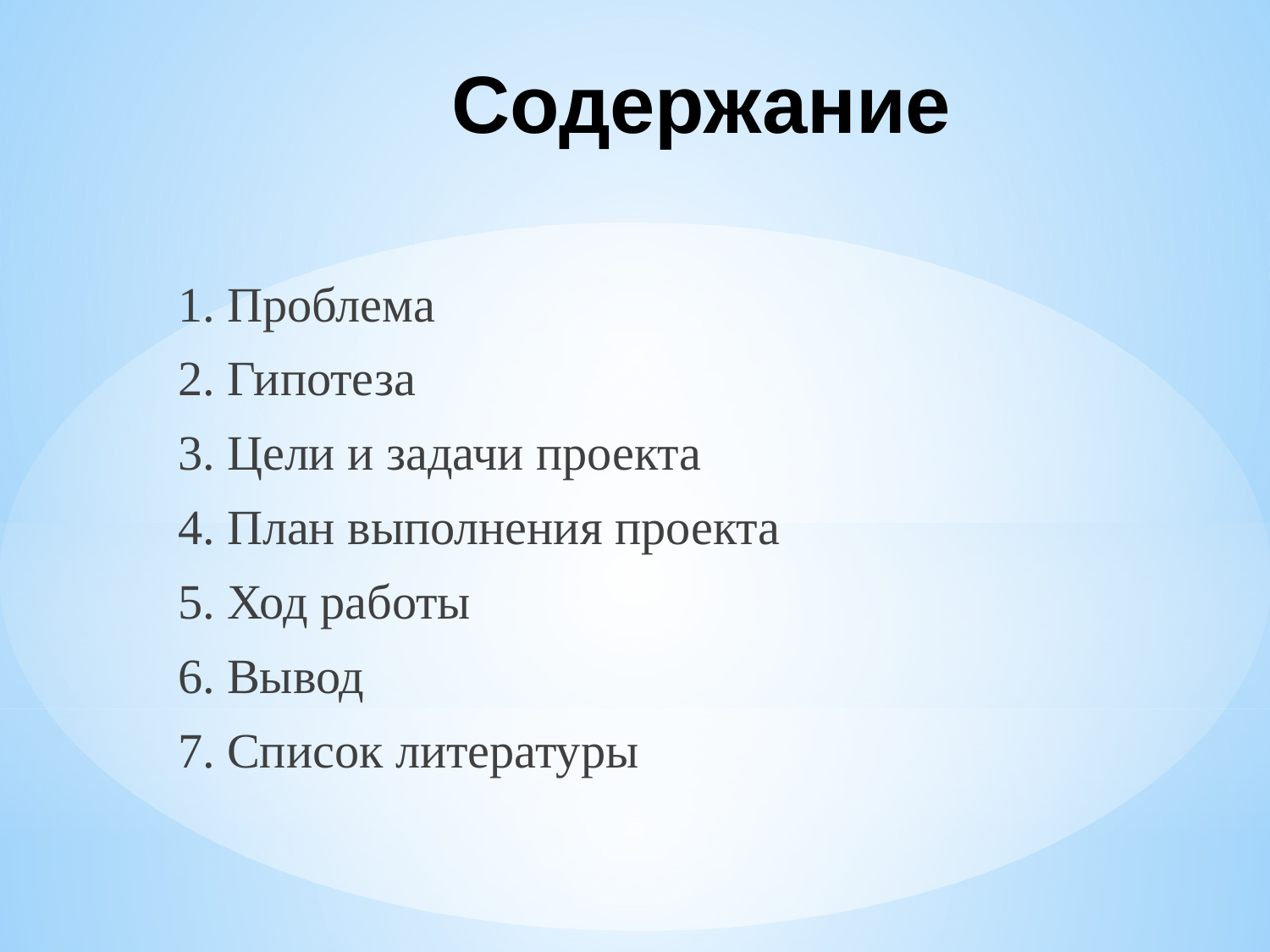

# Содержание
1. Проблема
2. Гипотеза
3. Цели и задачи проекта
4. План выполнения проекта
5. Ход работы
6. Вывод
7. Список литературы